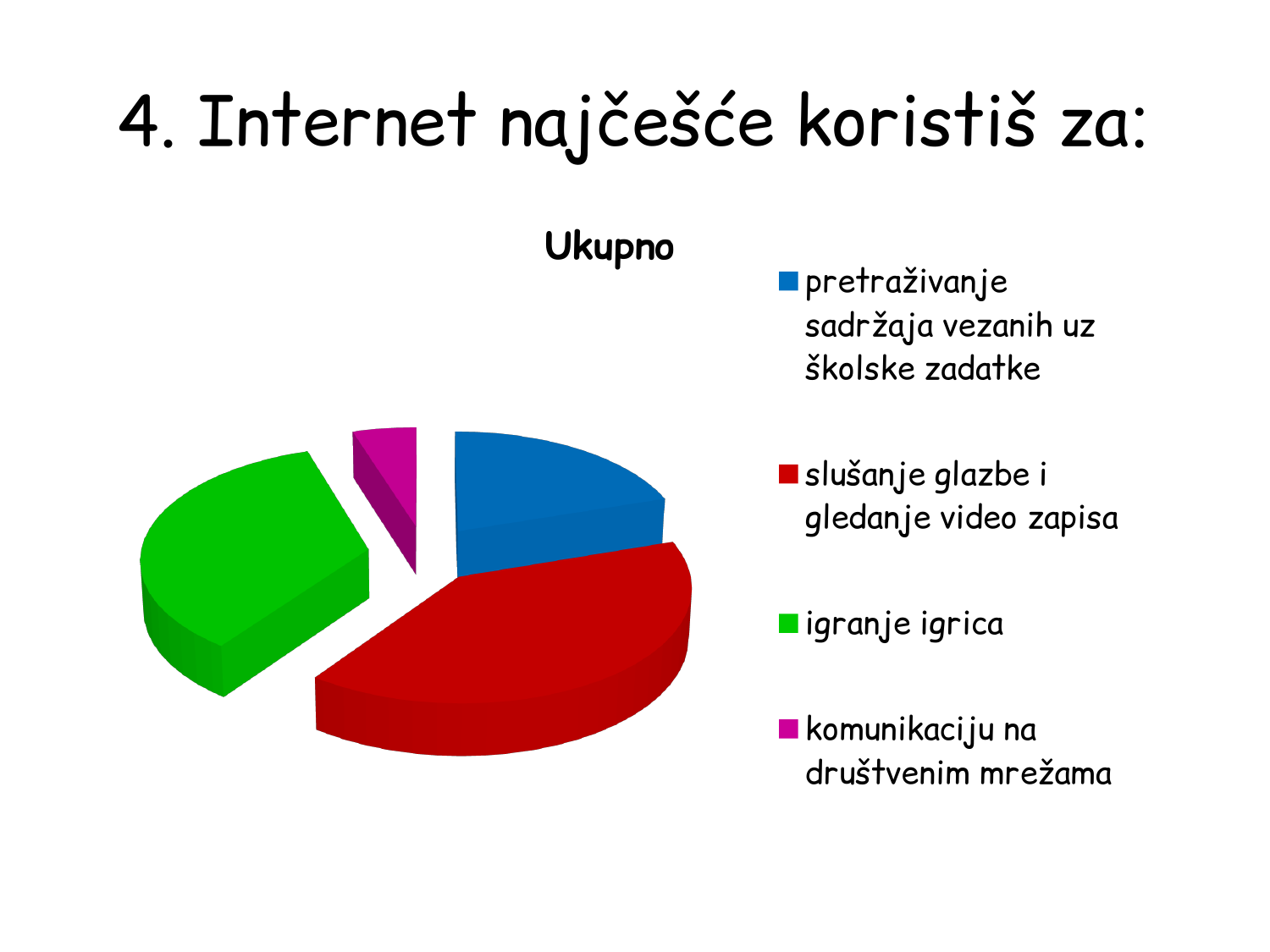

# 4. Internet najčešće koristiš za:

[unsupported chart]